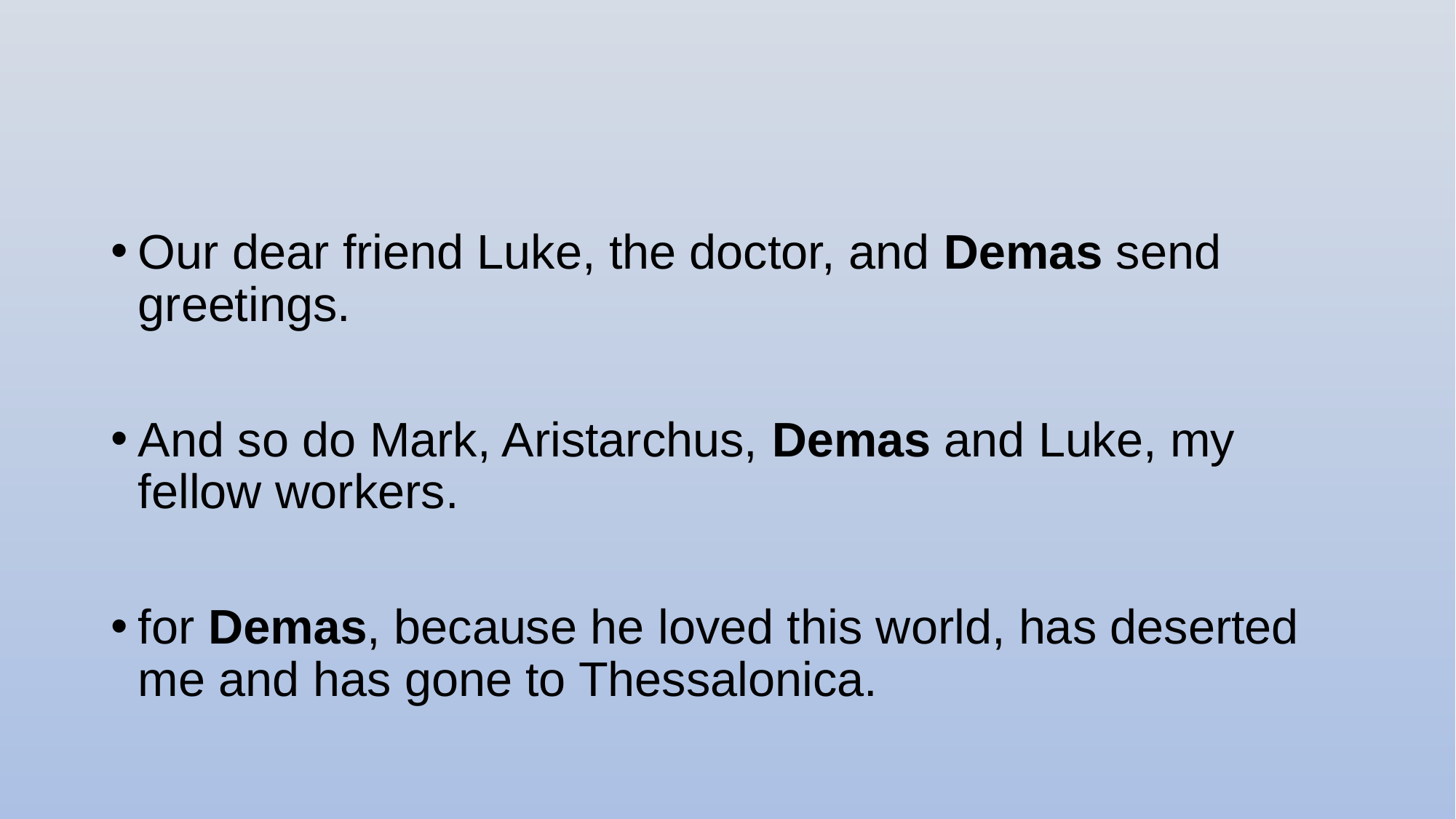

#
Our dear friend Luke, the doctor, and Demas send greetings.

And so do Mark, Aristarchus, Demas and Luke, my fellow workers.

for Demas, because he loved this world, has deserted me and has gone to Thessalonica.